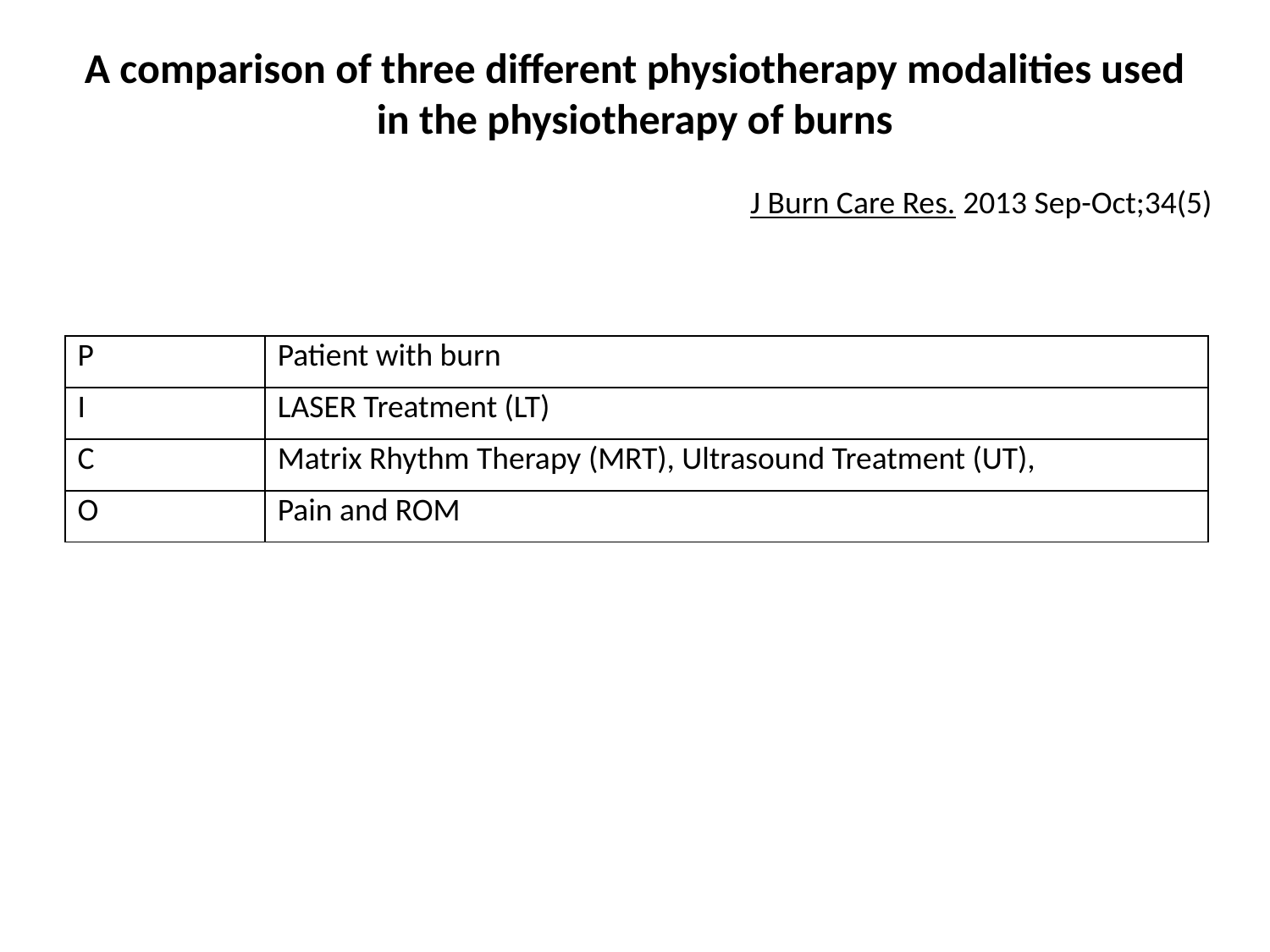

# A comparison of three different physiotherapy modalities used in the physiotherapy of burns
J Burn Care Res. 2013 Sep-Oct;34(5)

| P | Patient with burn |
| --- | --- |
| I | LASER Treatment (LT) |
| C | Matrix Rhythm Therapy (MRT), Ultrasound Treatment (UT), |
| O | Pain and ROM |